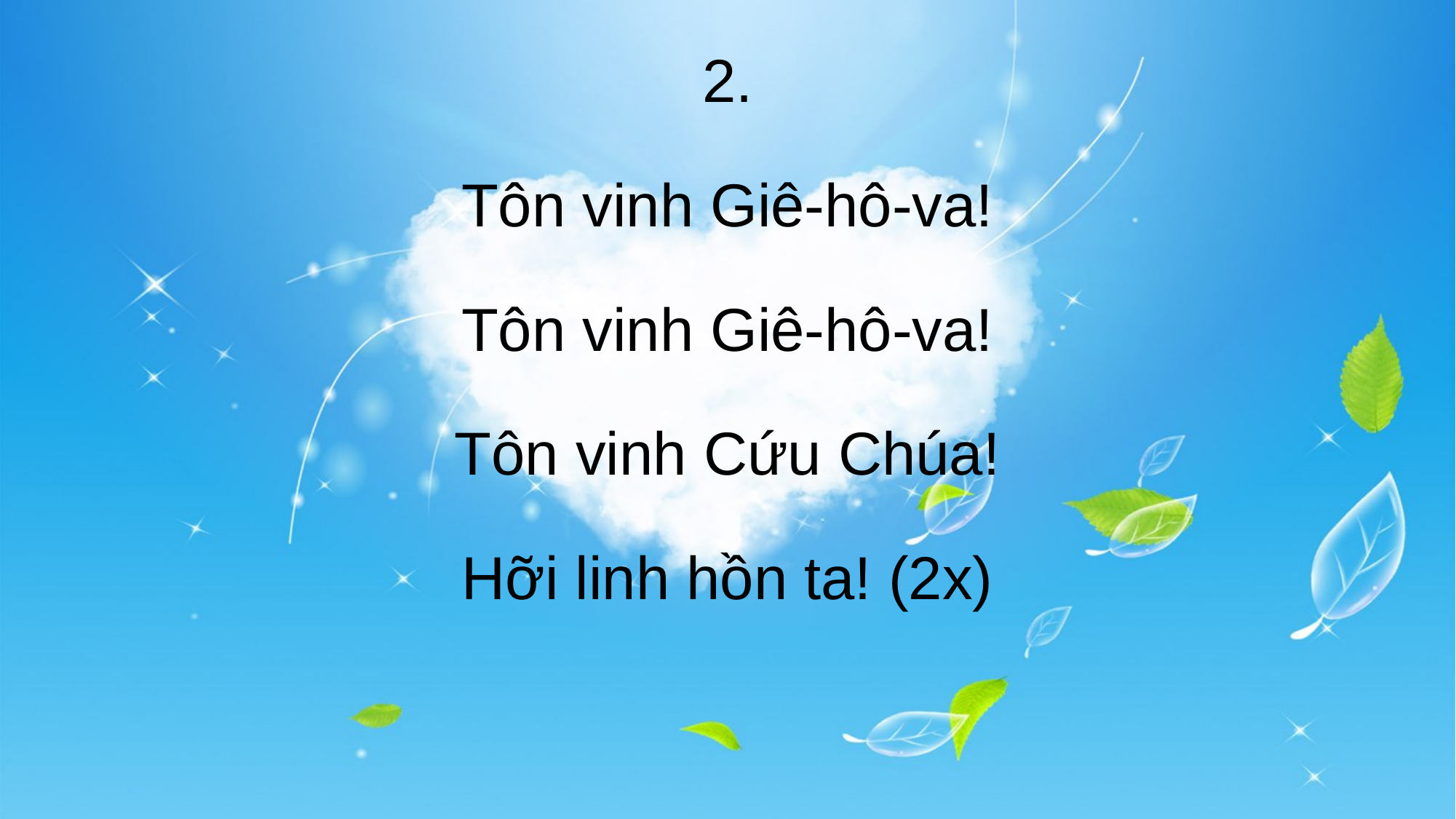

2.
Tôn vinh Giê-hô-va!
Tôn vinh Giê-hô-va!
Tôn vinh Cứu Chúa!
Hỡi linh hồn ta! (2x)